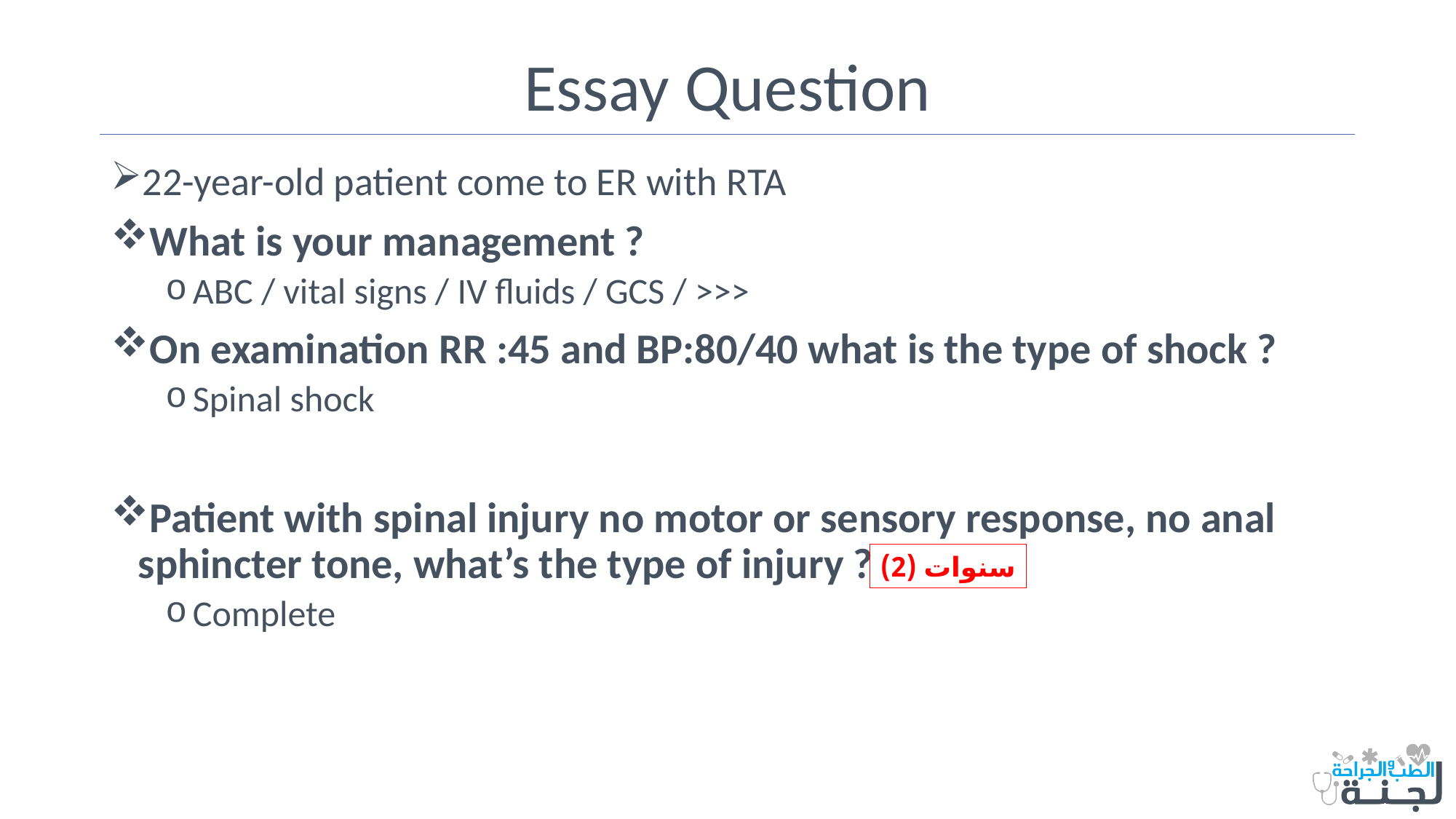

# Essay Question
22-year-old patient come to ER with RTA
What is your management ?
ABC / vital signs / IV fluids / GCS / >>>
On examination RR :45 and BP:80/40 what is the type of shock ?
Spinal shock

Patient with spinal injury no motor or sensory response, no anal sphincter tone, what’s the type of injury ?
Complete

سنوات (2)